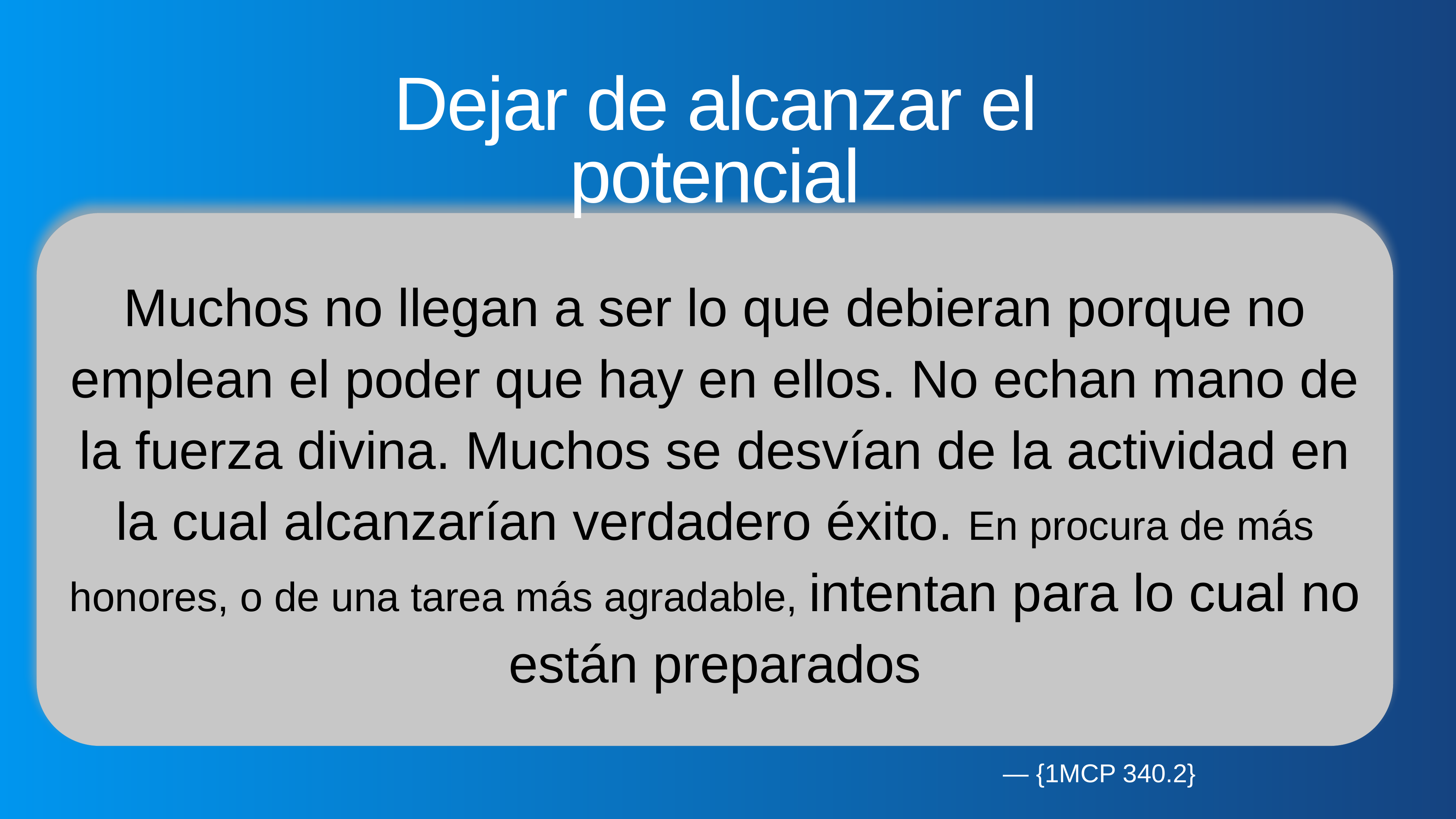

# Dejar de alcanzar el potencial
Muchos no llegan a ser lo que debieran porque no emplean el poder que hay en ellos. No echan mano de la fuerza divina. Muchos se desvían de la actividad en la cual alcanzarían verdadero éxito. En procura de más honores, o de una tarea más agradable, intentan para lo cual no están preparados
— {1MCP 340.2}